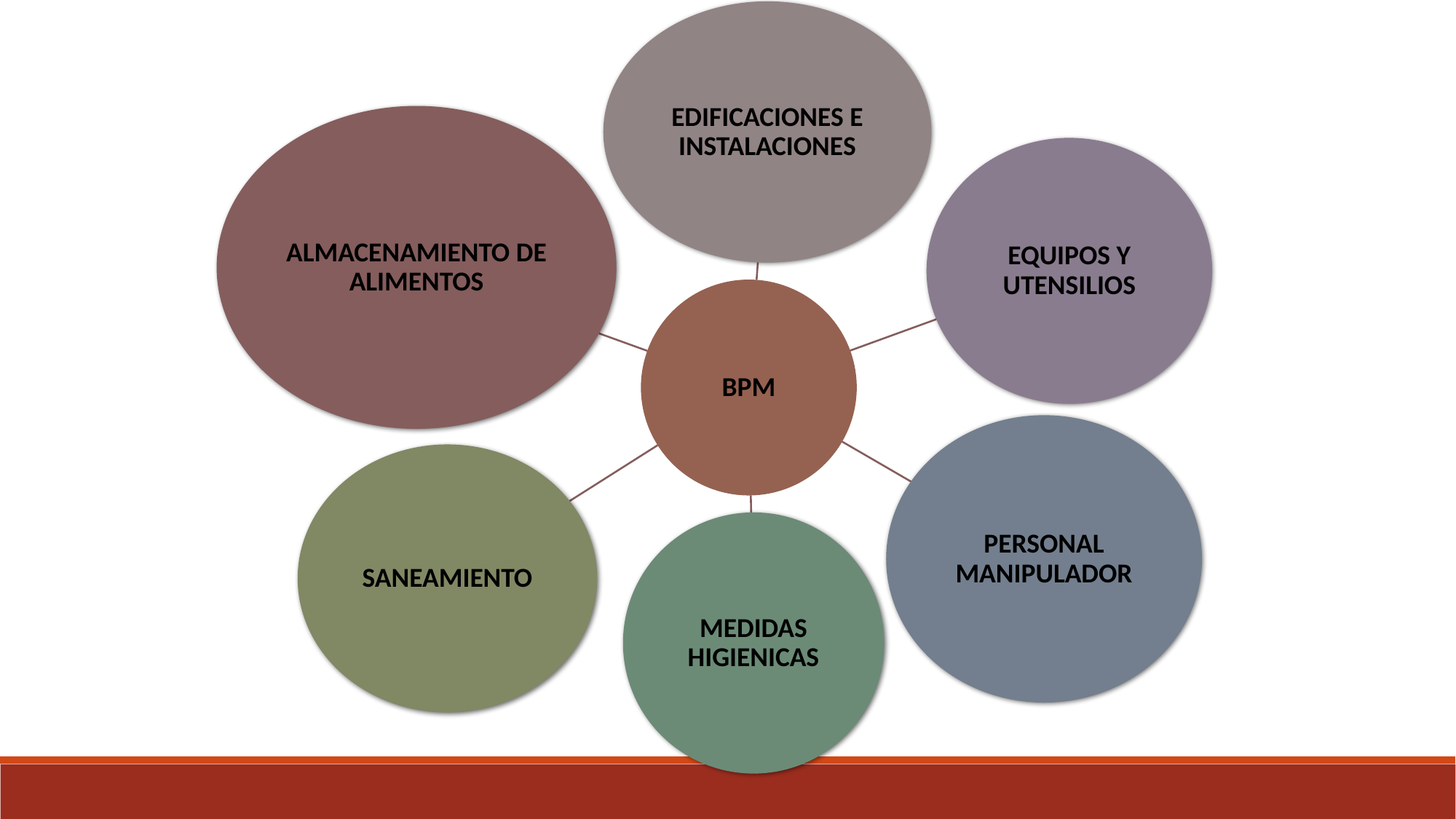

BPM

EDIFICACIONES E INSTALACIONES

EQUIPOS Y UTENSILIOS

PERSONAL MANIPULADOR

MEDIDAS HIGIENICAS

SANEAMIENTO

ALMACENAMIENTO DE ALIMENTOS